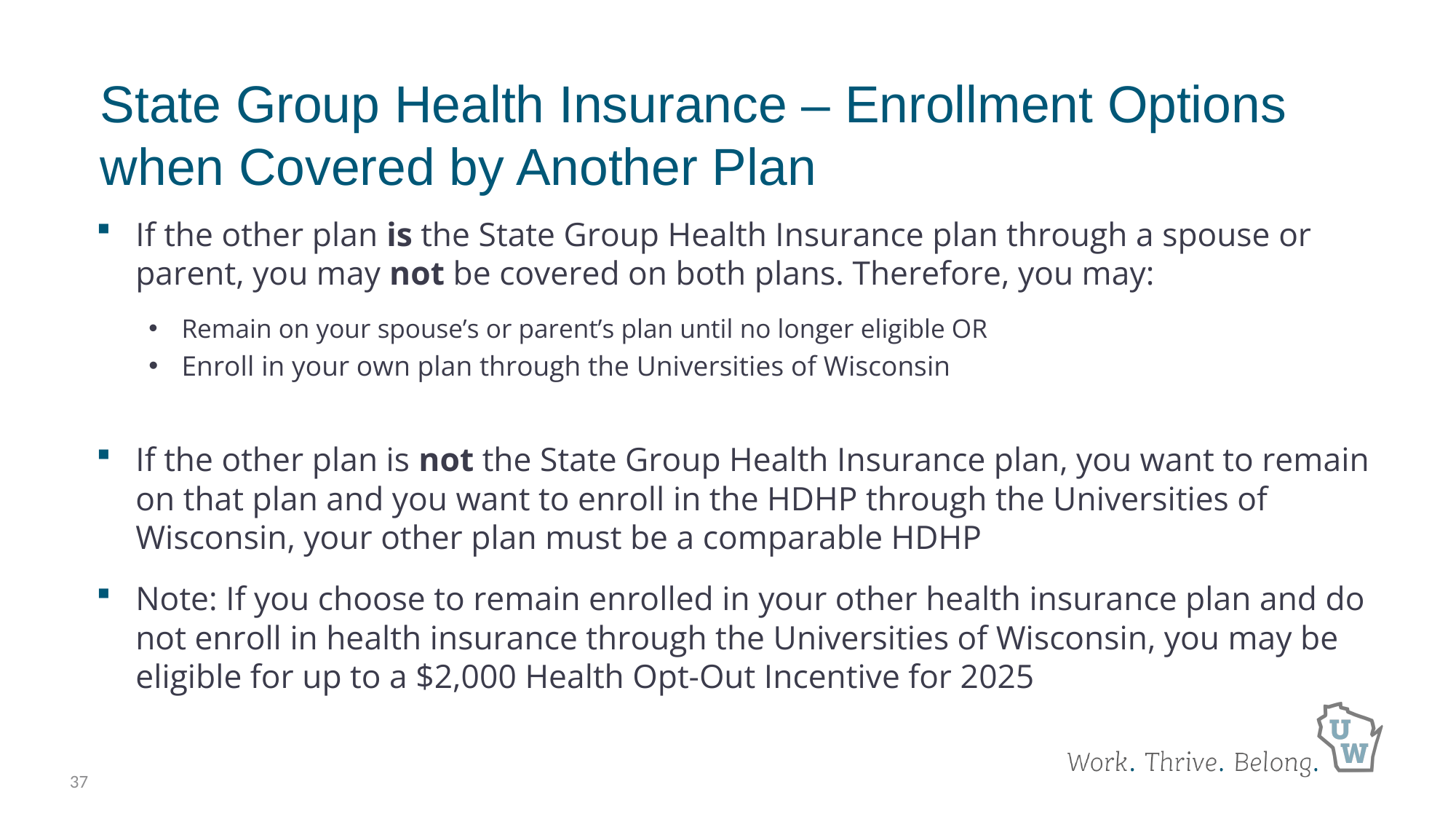

# State Group Health Insurance – Enrollment Options when Covered by Another Plan
If the other plan is the State Group Health Insurance plan through a spouse or parent, you may not be covered on both plans. Therefore, you may:
Remain on your spouse’s or parent’s plan until no longer eligible OR
Enroll in your own plan through the Universities of Wisconsin

If the other plan is not the State Group Health Insurance plan, you want to remain on that plan and you want to enroll in the HDHP through the Universities of Wisconsin, your other plan must be a comparable HDHP
Note: If you choose to remain enrolled in your other health insurance plan and do not enroll in health insurance through the Universities of Wisconsin, you may be eligible for up to a $2,000 Health Opt-Out Incentive for 2025
37